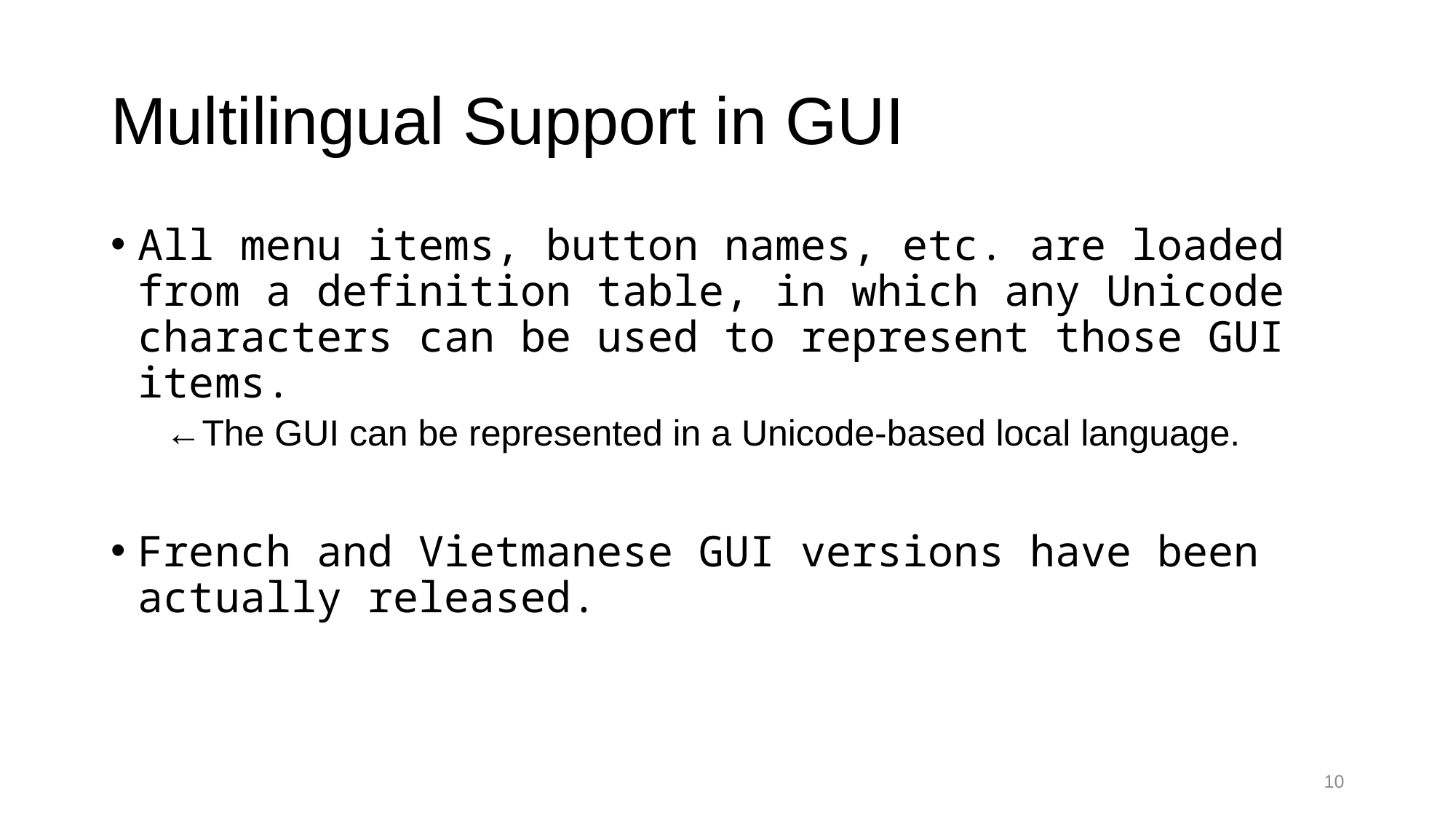

# Multilingual Support in GUI
All menu items, button names, etc. are loaded from a definition table, in which any Unicode characters can be used to represent those GUI items.
←The GUI can be represented in a Unicode-based local language.

French and Vietmanese GUI versions have been actually released.

10